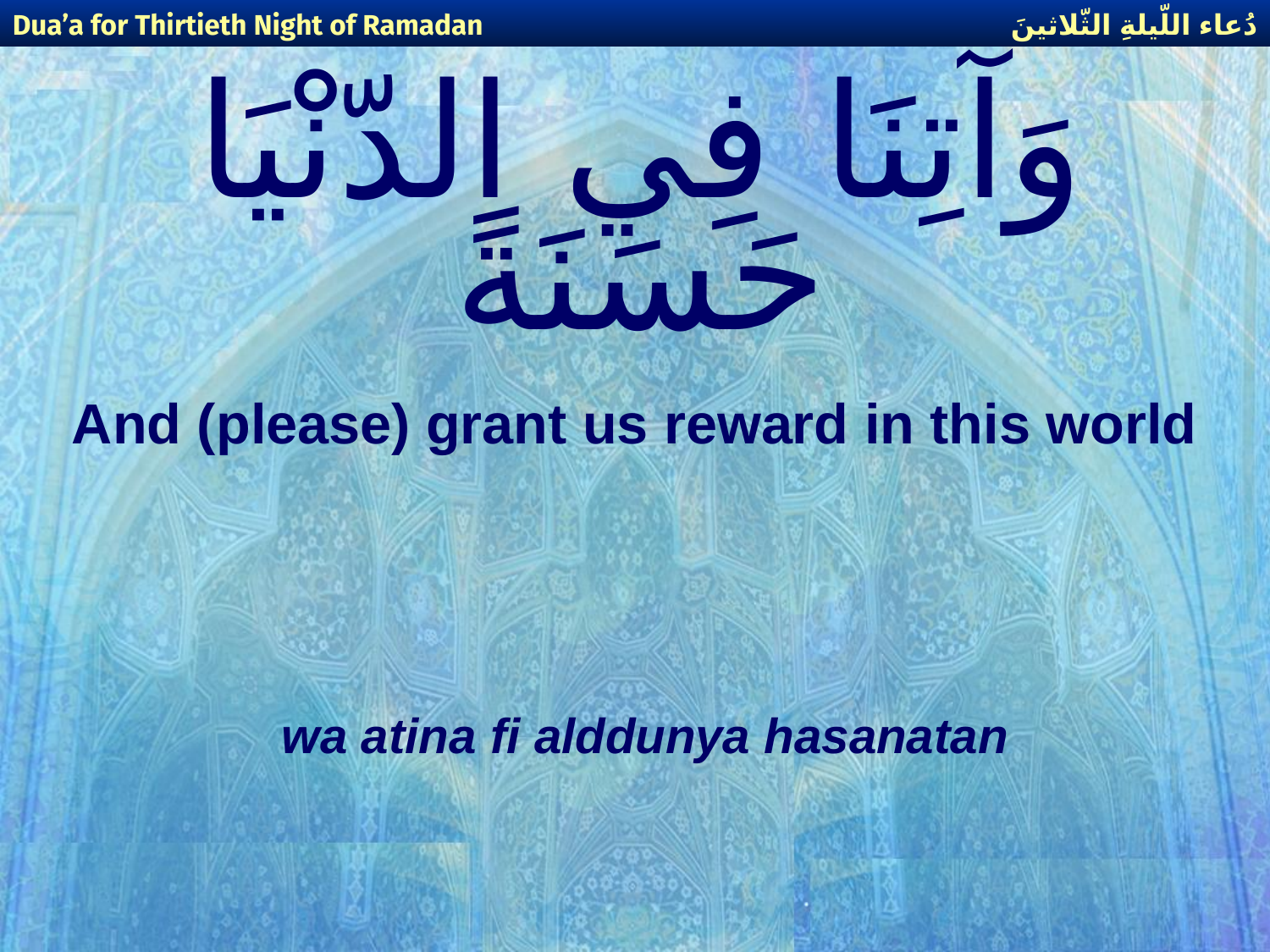

دُعاء اللّيلةِ الثّلاثينَ
Dua’a for Thirtieth Night of Ramadan
# وَآتِنَا فِي الدّنْيَا حَسَنَةً
And (please) grant us reward in this world
wa atina fi alddunya hasanatan